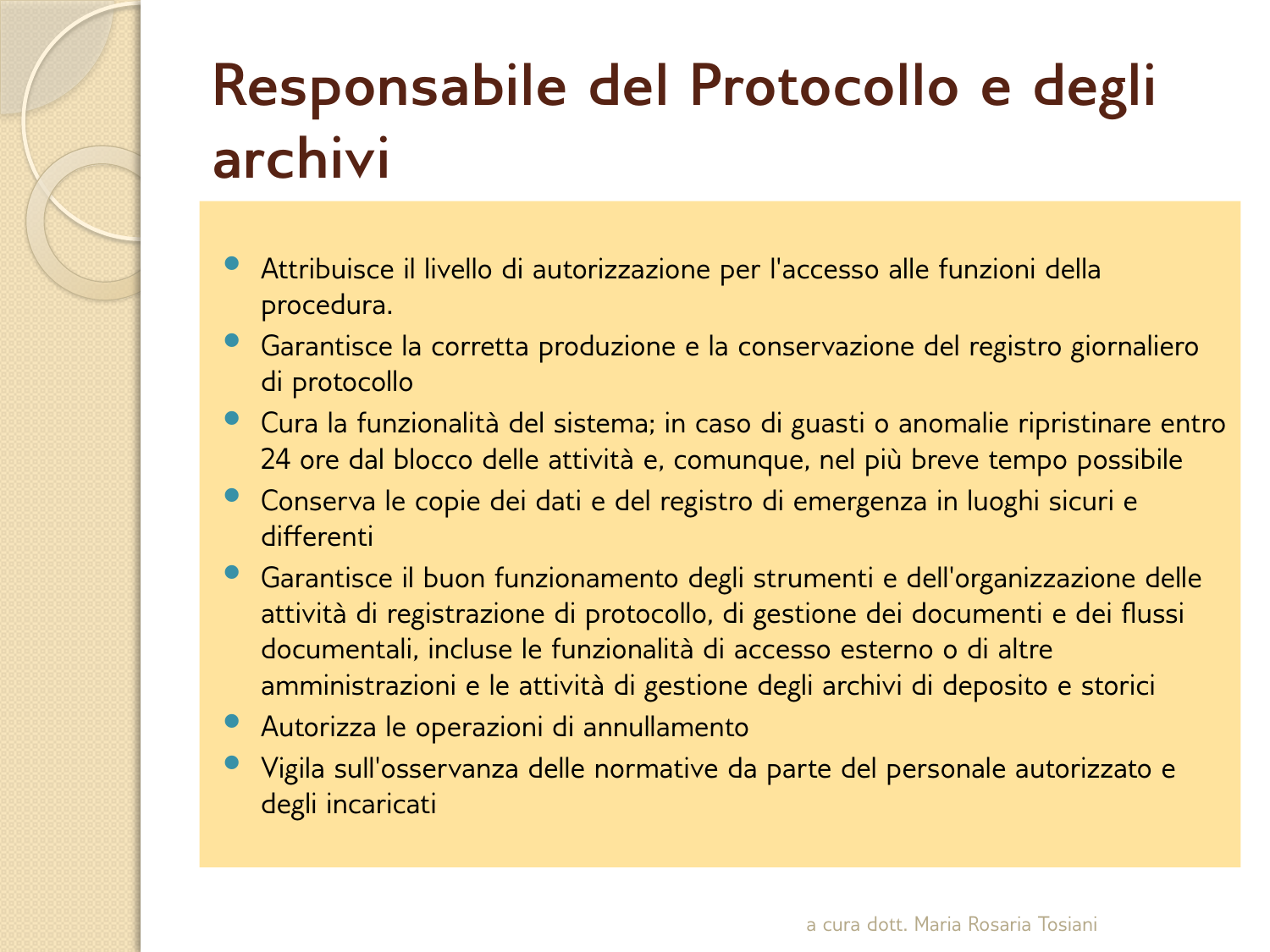

# Responsabile del Protocollo e degli archivi

Attribuisce il livello di autorizzazione per l'accesso alle funzioni della procedura.
Garantisce la corretta produzione e la conservazione del registro giornaliero di protocollo
Cura la funzionalità del sistema; in caso di guasti o anomalie ripristinare entro 24 ore dal blocco delle attività e, comunque, nel più breve tempo possibile
Conserva le copie dei dati e del registro di emergenza in luoghi sicuri e differenti
Garantisce il buon funzionamento degli strumenti e dell'organizzazione delle attività di registrazione di protocollo, di gestione dei documenti e dei flussi documentali, incluse le funzionalità di accesso esterno o di altre amministrazioni e le attività di gestione degli archivi di deposito e storici
Autorizza le operazioni di annullamento
Vigila sull'osservanza delle normative da parte del personale autorizzato e degli incaricati
a cura dott. Maria Rosaria Tosiani